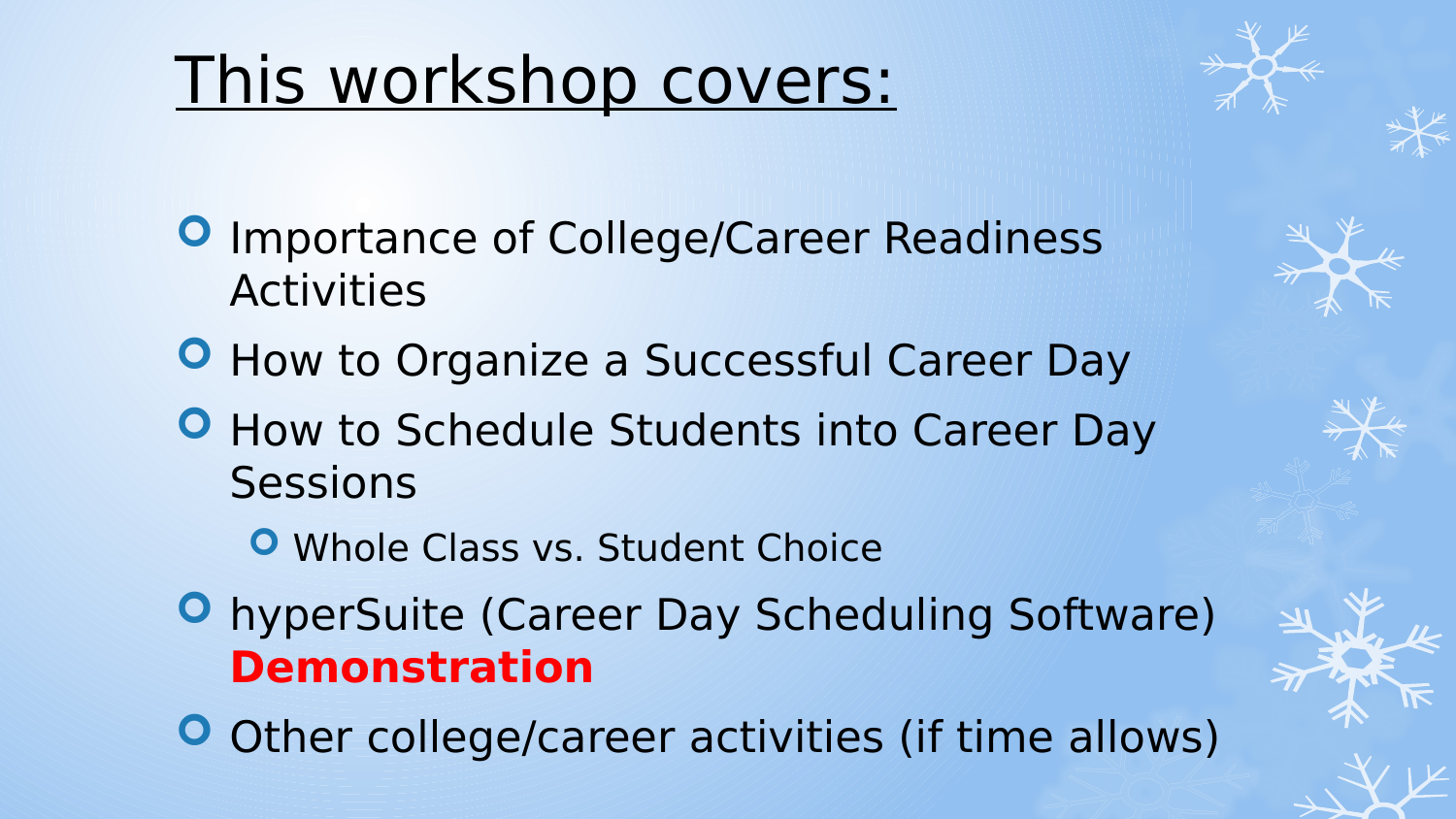

# This workshop covers:
Importance of College/Career Readiness Activities
How to Organize a Successful Career Day
How to Schedule Students into Career Day Sessions
Whole Class vs. Student Choice
hyperSuite (Career Day Scheduling Software) Demonstration
Other college/career activities (if time allows)